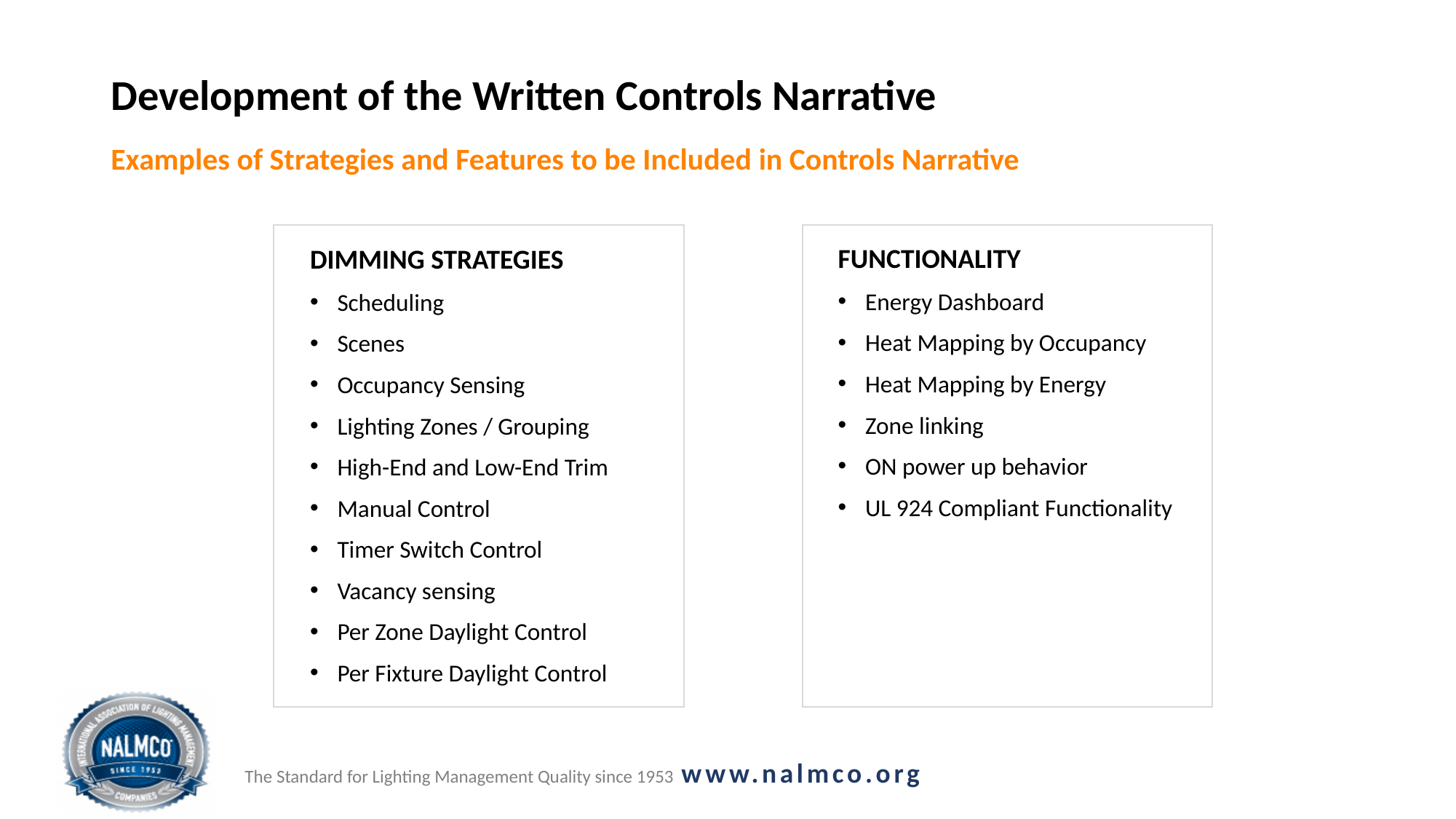

# Development of the Written Controls Narrative
Examples of Strategies and Features to be Included in Controls Narrative

FUNCTIONALITY
Energy Dashboard
Heat Mapping by Occupancy
Heat Mapping by Energy
Zone linking
ON power up behavior
UL 924 Compliant Functionality

DIMMING STRATEGIES
Scheduling
Scenes
Occupancy Sensing
Lighting Zones / Grouping
High-End and Low-End Trim
Manual Control
Timer Switch Control
Vacancy sensing
Per Zone Daylight Control
Per Fixture Daylight Control